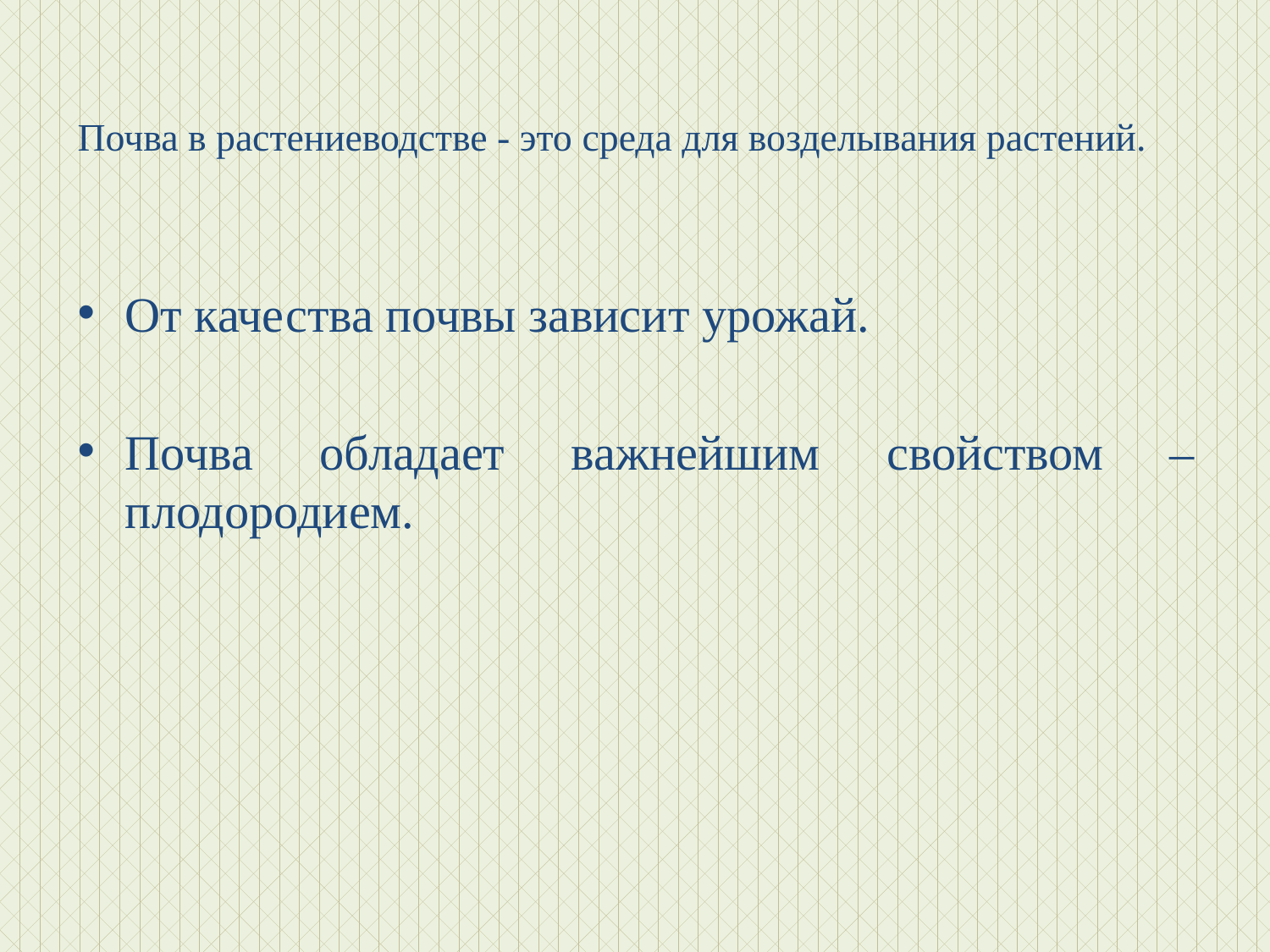

# Почва в растениеводстве - это среда для возделывания растений.
От качества почвы зависит урожай.

Почва обладает важнейшим свойством – плодородием.